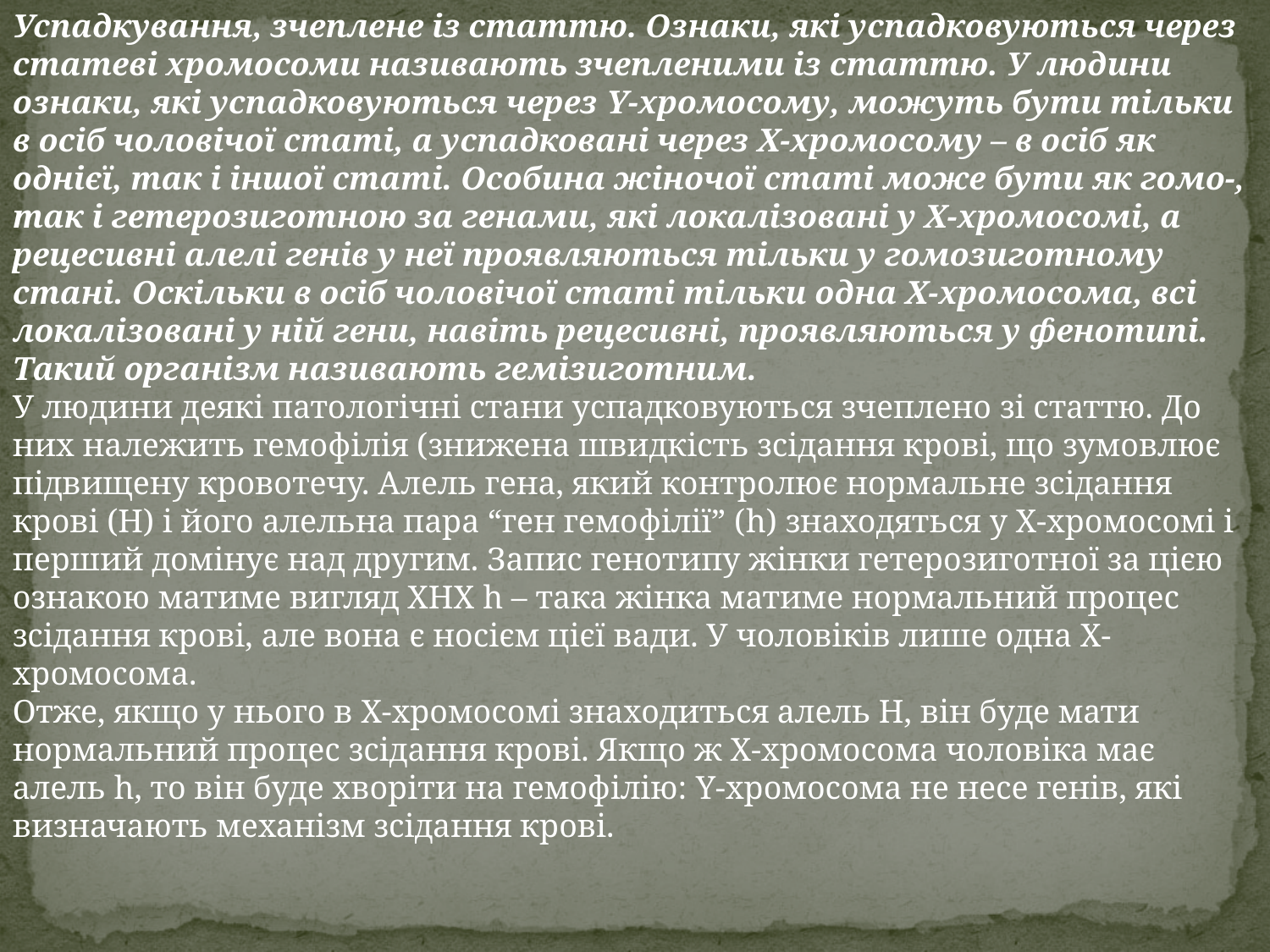

Успадкування, зчеплене із статтю. Ознаки, які успадковуються через статеві хромосоми називають зчепленими із статтю. У людини ознаки, які успадковуються через Y-хромосому, можуть бути тільки в осіб чоловічої статі, а успадковані через Х-хромосому – в осіб як однієї, так і іншої статі. Особина жіночої статі може бути як гомо-, так і гетерозиготною за генами, які локалізовані у Х-хромосомі, а рецесивні алелі генів у неї проявляються тільки у гомозиготному стані. Оскільки в осіб чоловічої статі тільки одна Х-хромосома, всі локалізовані у ній гени, навіть рецесивні, проявляються у фенотипі. Такий організм називають гемізиготним.
У людини деякі патологічні стани успадковуються зчеплено зі статтю. До них належить гемофілія (знижена швидкість зсідання крові, що зумовлює підвищену кровотечу. Алель гена, який контролює нормальне зсідання крові (Н) і його алельна пара “ген гемофілії” (h) знаходяться у Х-хромосомі і перший домінує над другим. Запис генотипу жінки гетерозиготної за цією ознакою матиме вигляд ХНХ h – така жінка матиме нормальний процес зсідання крові, але вона є носієм цієї вади. У чоловіків лише одна Х-хромосома.
Отже, якщо у нього в Х-хромосомі знаходиться алель Н, він буде мати нормальний процес зсідання крові. Якщо ж Х-хромосома чоловіка має алель h, то він буде хворіти на гемофілію: Y-хромосома не несе генів, які визначають механізм зсідання крові.